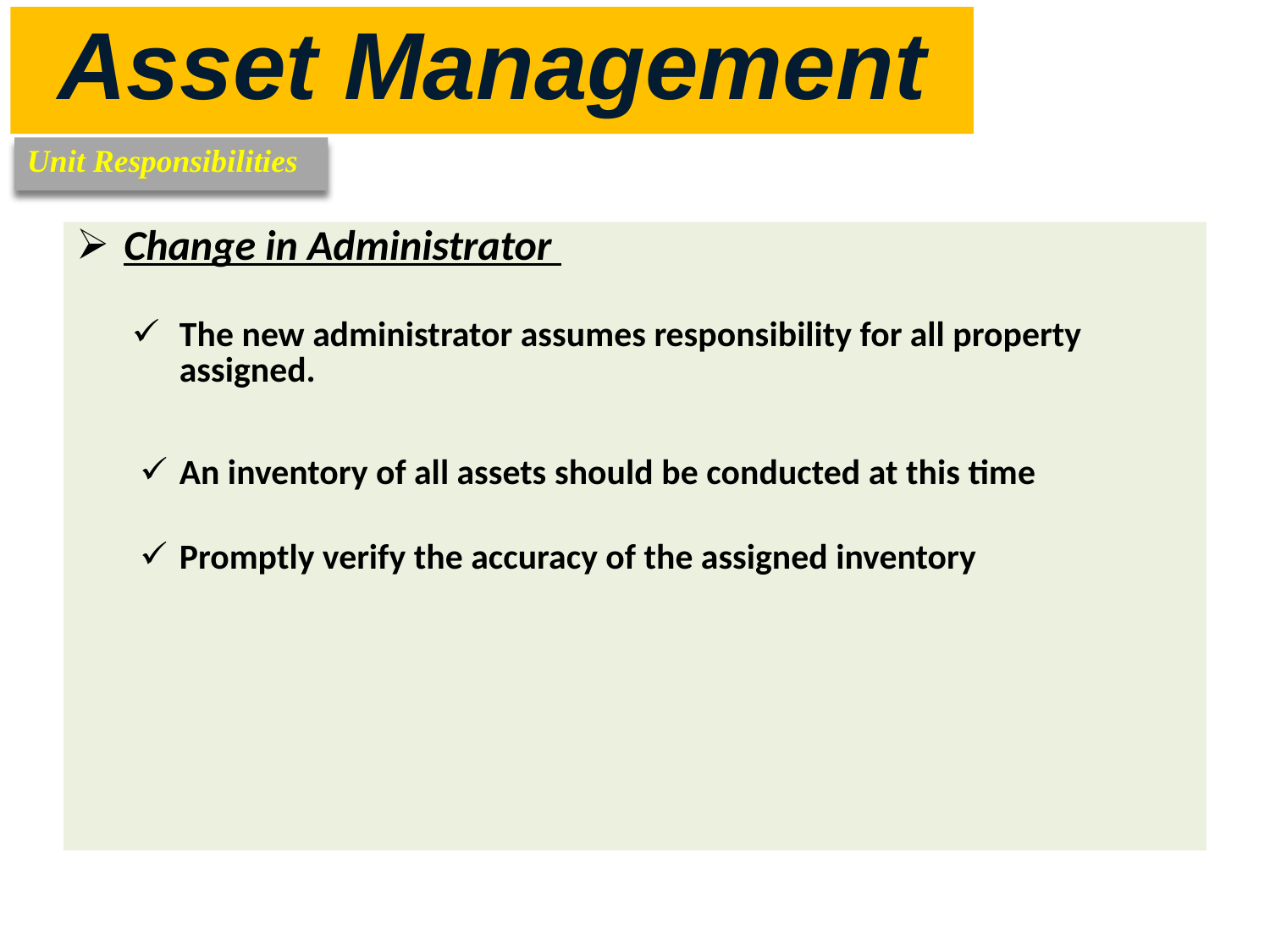

Asset Management
Unit Responsibilities
Change in Administrator

The new administrator assumes responsibility for all property assigned.

An inventory of all assets should be conducted at this time

Promptly verify the accuracy of the assigned inventory